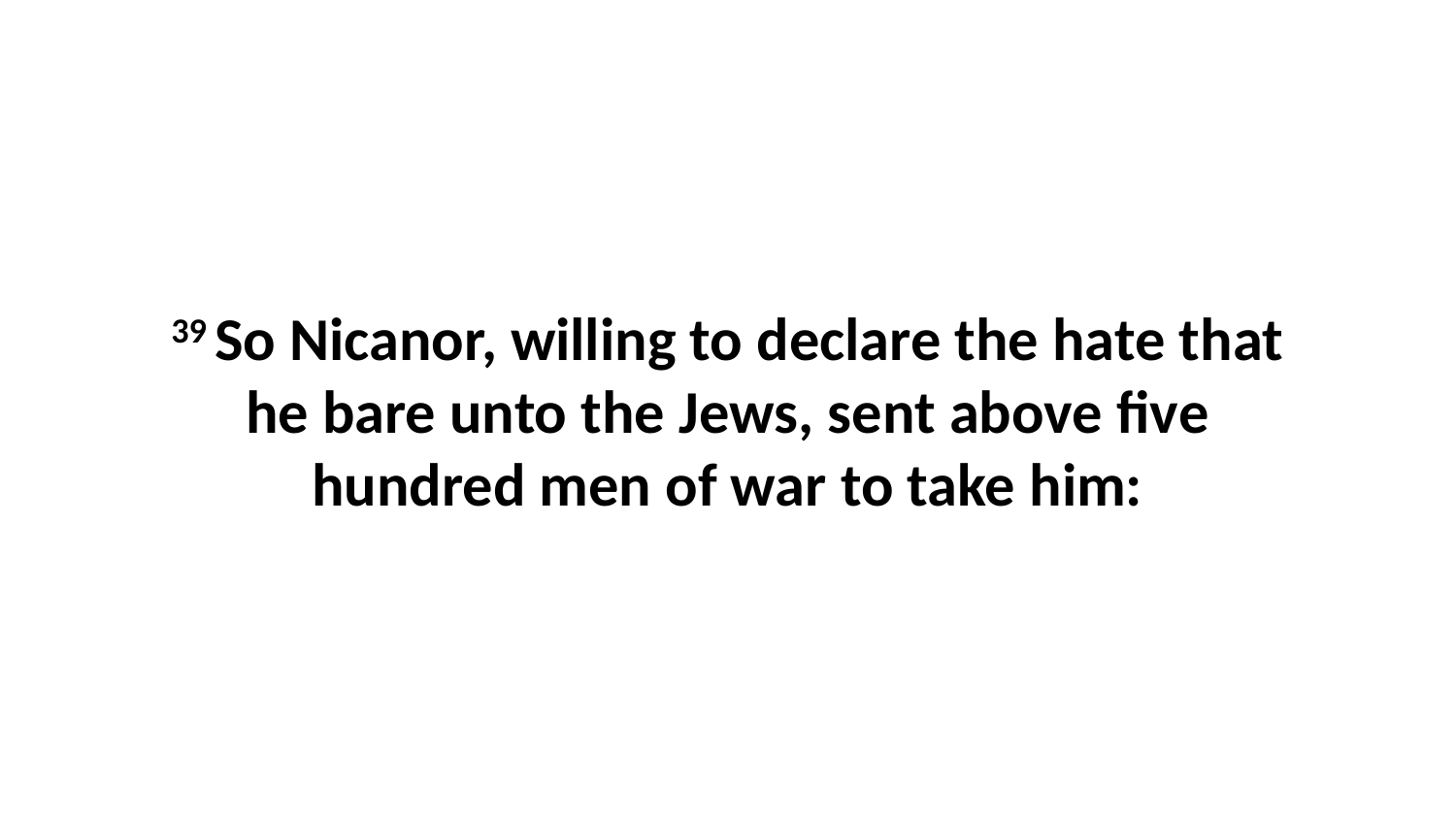

39 So Nicanor, willing to declare the hate that he bare unto the Jews, sent above five hundred men of war to take him: